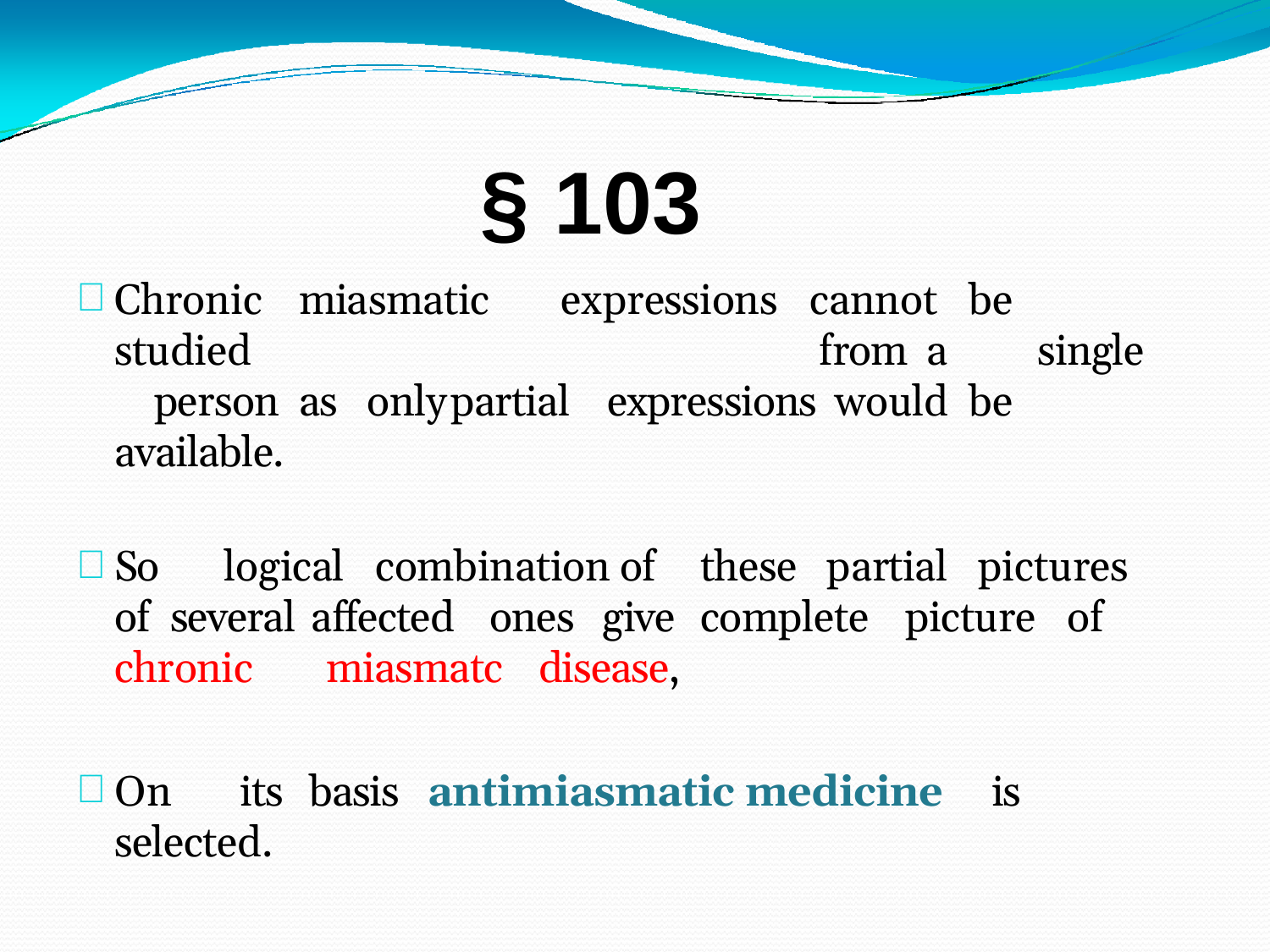

# § 103
Chronic		miasmatic	expressions	cannot	be	studied                                                         from	a		single	person	as	only	partial	expressions  would	be	available.

So	logical	combination of	these	partial	pictures	of  several	affected	ones	give	complete	picture	of  chronic		miasmatc	disease,

On	its	basis	antimiasmatic medicine	is	selected.